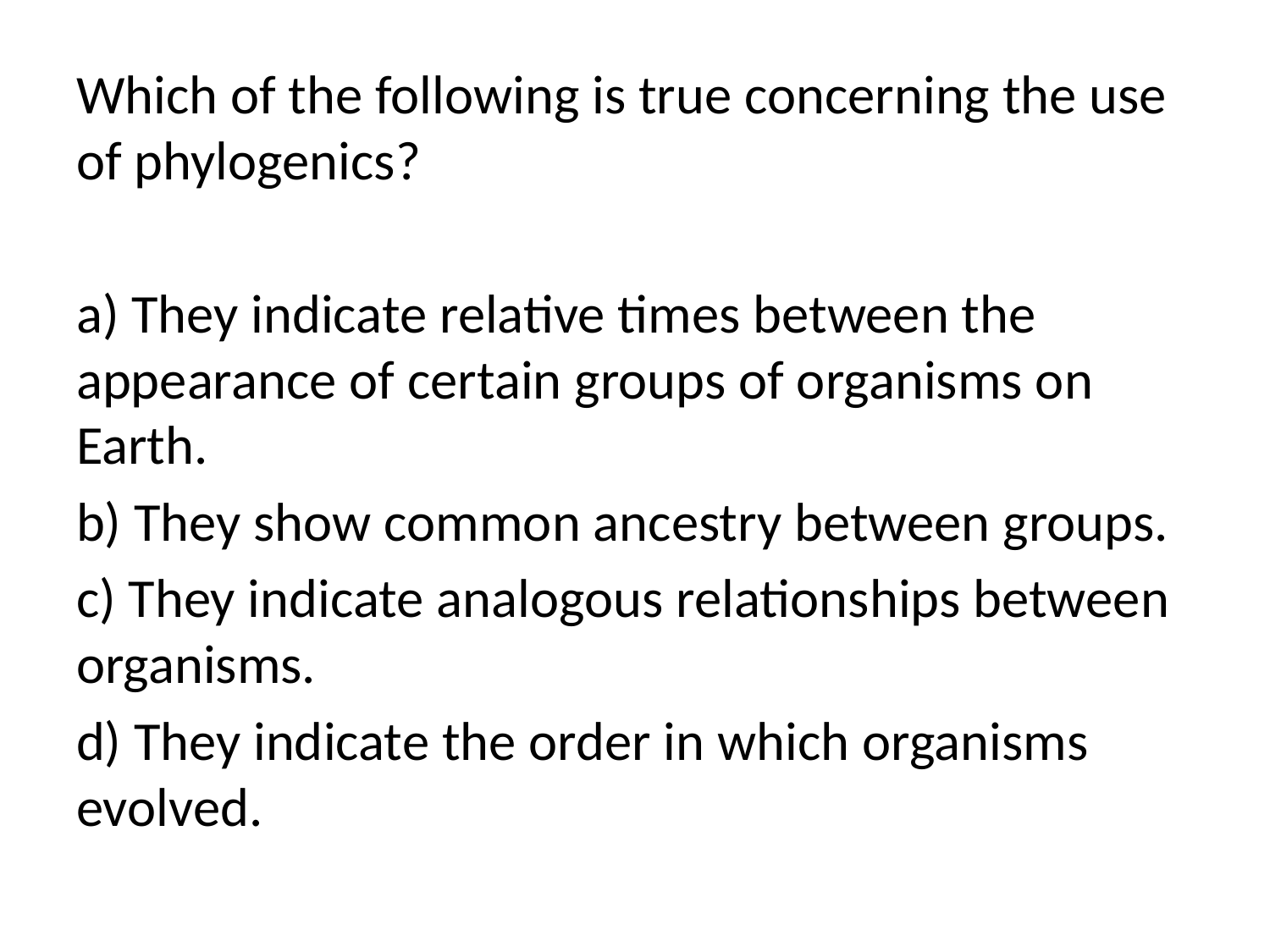

Which of the following is true concerning the use of phylogenics?

a) They indicate relative times between the appearance of certain groups of organisms on Earth.
b) They show common ancestry between groups.
c) They indicate analogous relationships between organisms.
d) They indicate the order in which organisms evolved.